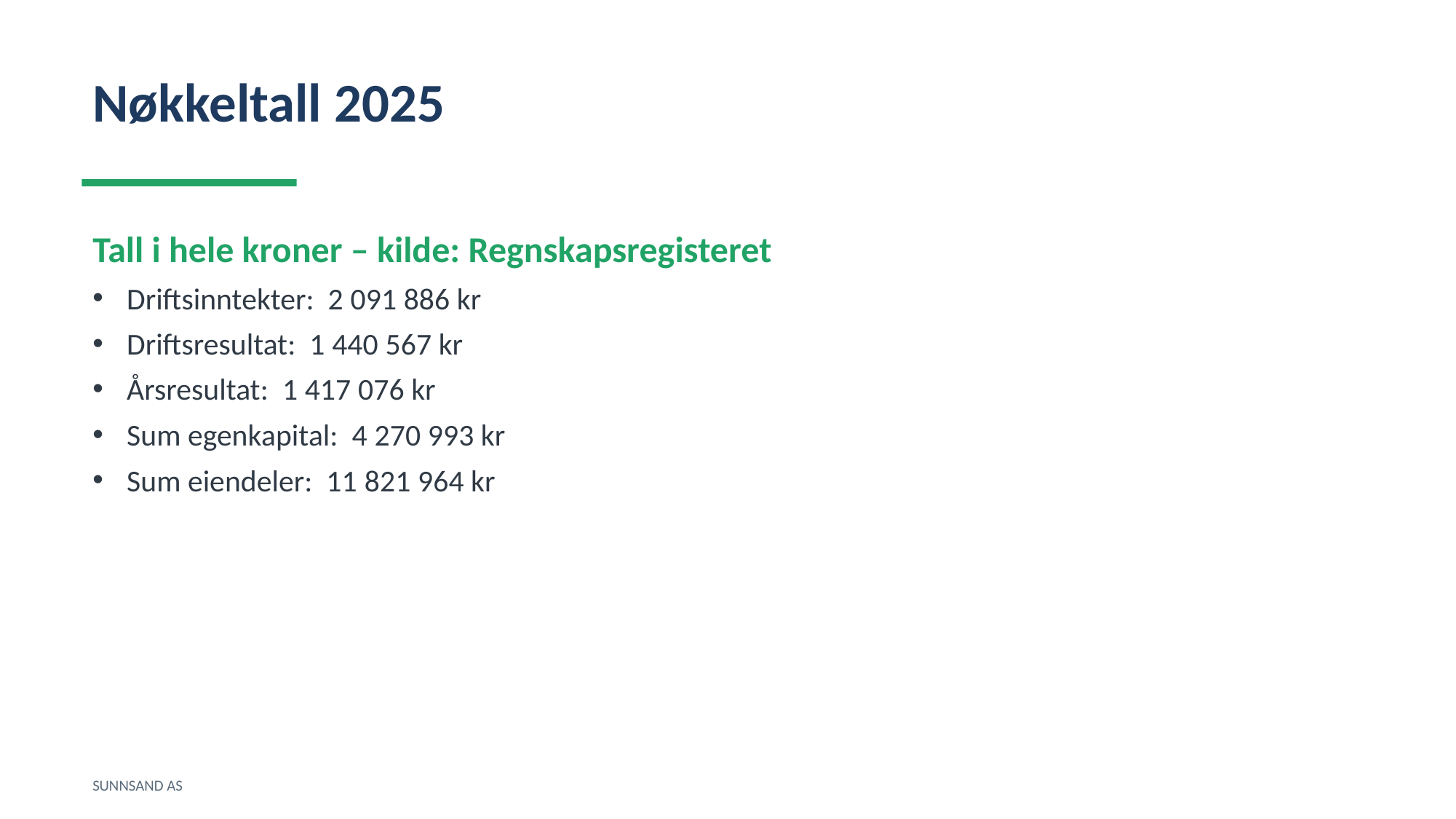

Nøkkeltall 2025

Tall i hele kroner – kilde: Regnskapsregisteret
Driftsinntekter:  2 091 886 kr
Driftsresultat:  1 440 567 kr
Årsresultat:  1 417 076 kr
Sum egenkapital:  4 270 993 kr
Sum eiendeler:  11 821 964 kr
SUNNSAND AS